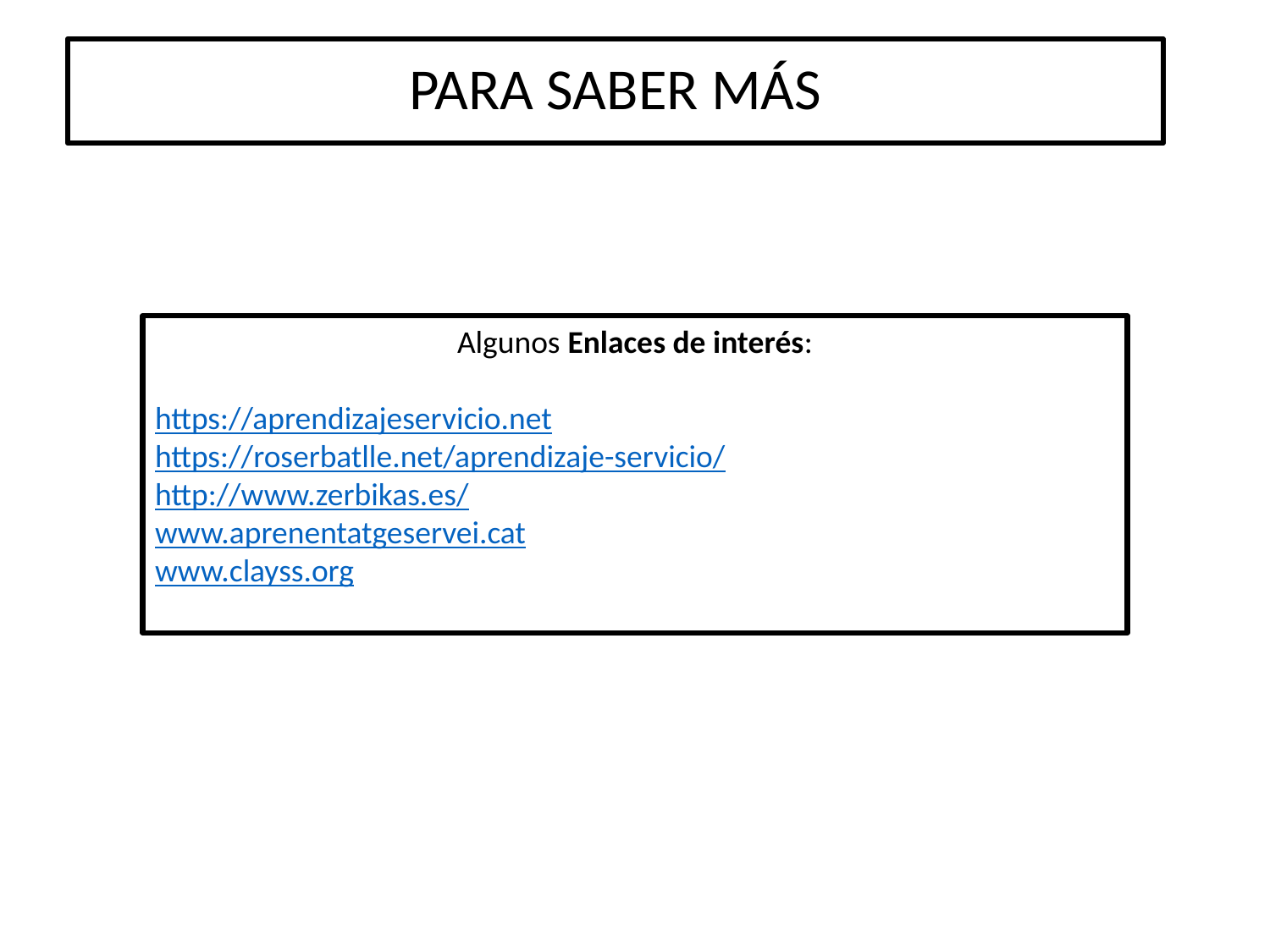

PARA SABER MÁS
Algunos Enlaces de interés:

https://aprendizajeservicio.net
https://roserbatlle.net/aprendizaje-servicio/
http://www.zerbikas.es/
www.aprenentatgeservei.cat
www.clayss.org